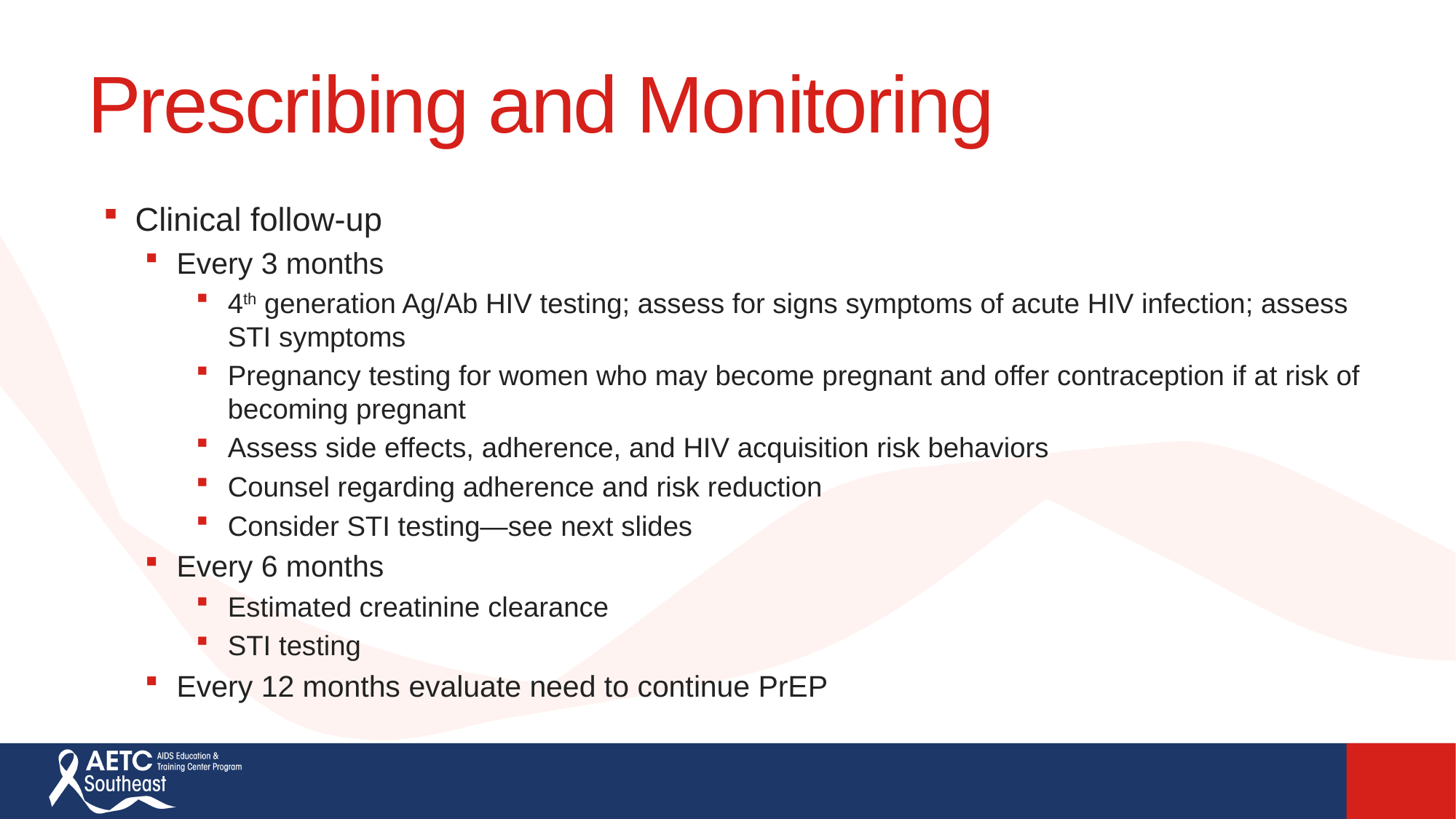

# Prescribing and Monitoring
Clinical follow-up
Every 3 months
4th generation Ag/Ab HIV testing; assess for signs symptoms of acute HIV infection; assess STI symptoms
Pregnancy testing for women who may become pregnant and offer contraception if at risk of becoming pregnant
Assess side effects, adherence, and HIV acquisition risk behaviors
Counsel regarding adherence and risk reduction
Consider STI testing—see next slides
Every 6 months
Estimated creatinine clearance
STI testing
Every 12 months evaluate need to continue PrEP